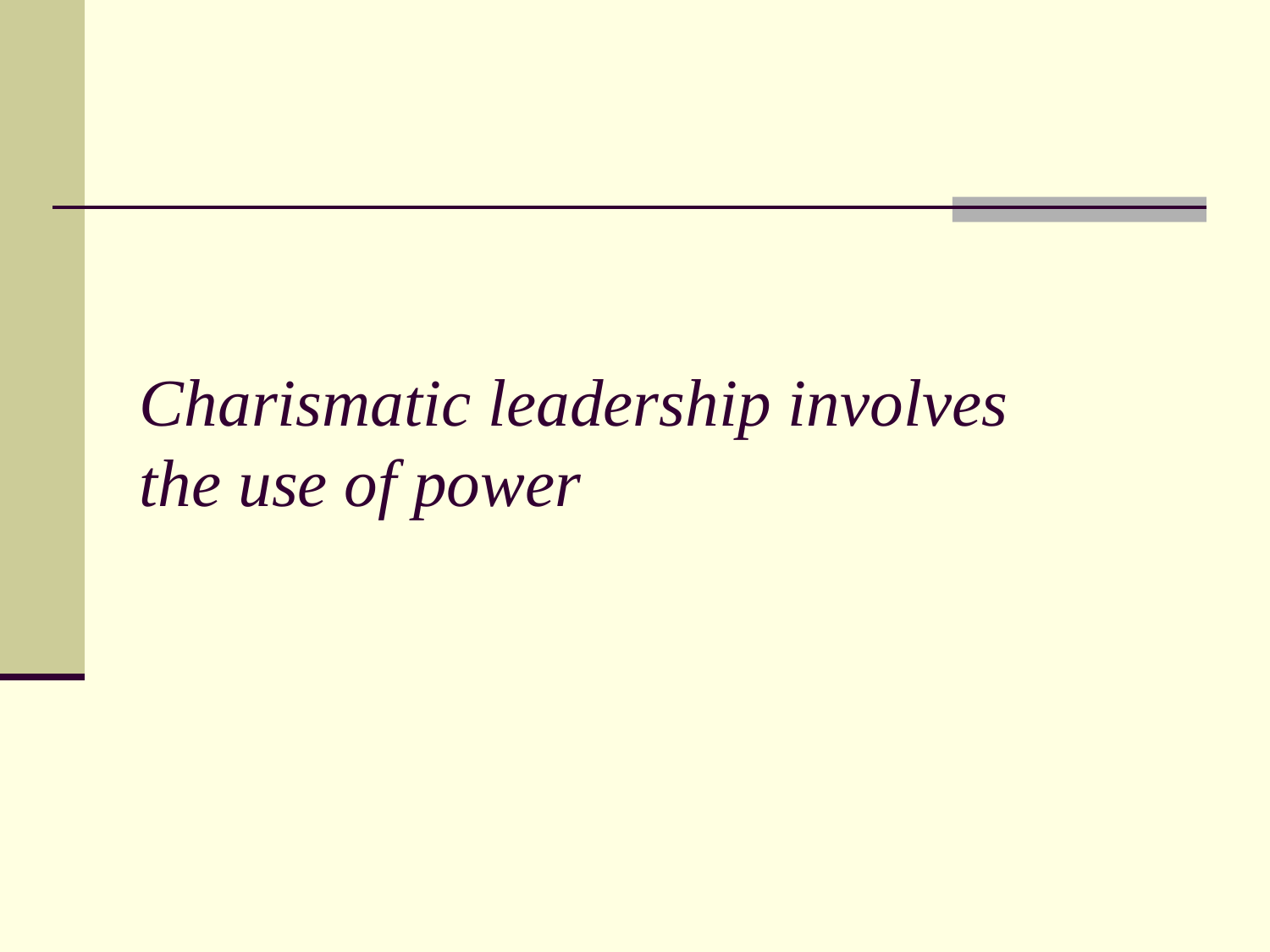

Charismatic leadership involves the use of power